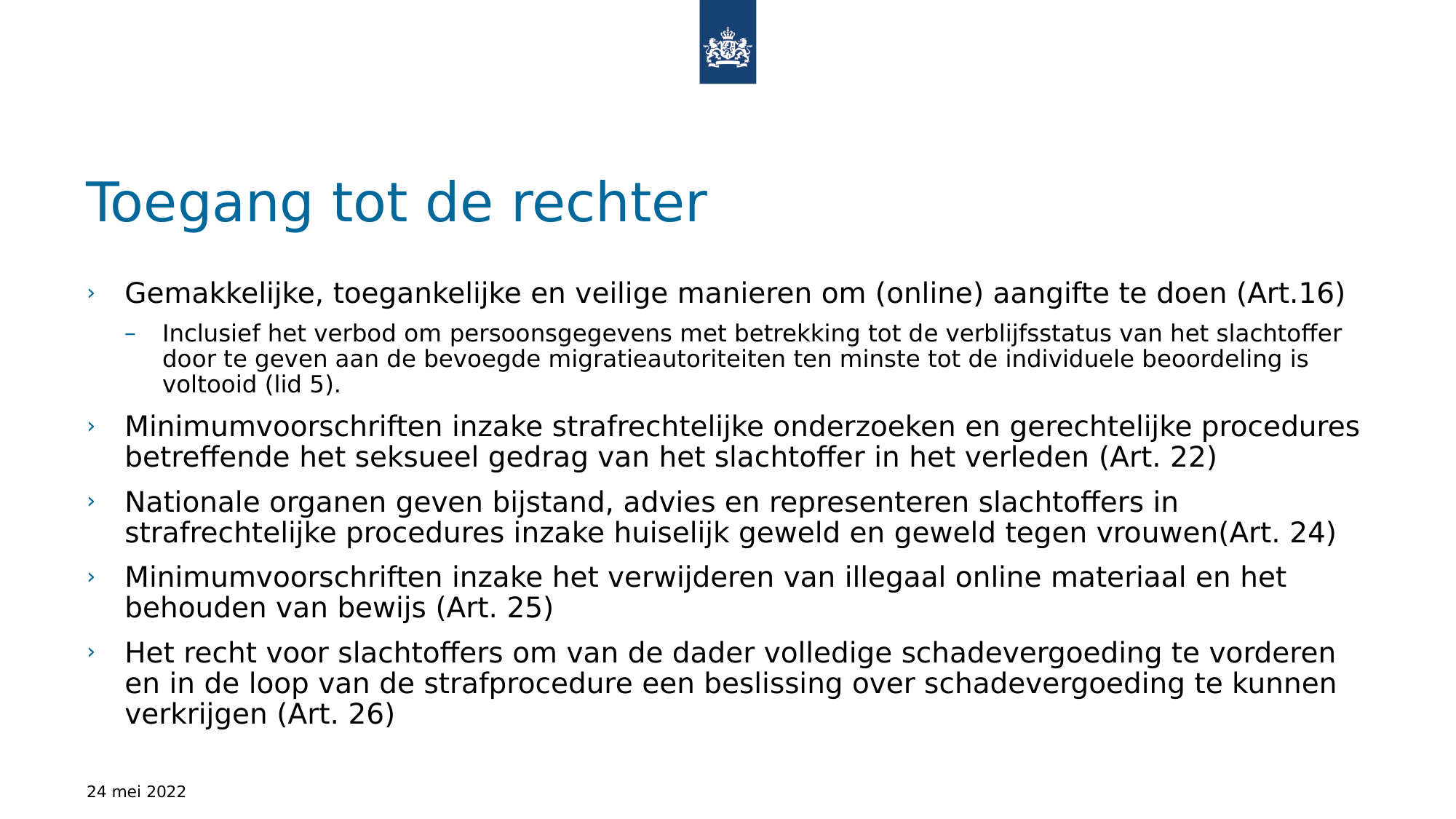

# Toegang tot de rechter
Gemakkelijke, toegankelijke en veilige manieren om (online) aangifte te doen (Art.16)
Inclusief het verbod om persoonsgegevens met betrekking tot de verblijfsstatus van het slachtoffer door te geven aan de bevoegde migratieautoriteiten ten minste tot de individuele beoordeling is voltooid (lid 5).
Minimumvoorschriften inzake strafrechtelijke onderzoeken en gerechtelijke procedures betreffende het seksueel gedrag van het slachtoffer in het verleden (Art. 22)
Nationale organen geven bijstand, advies en representeren slachtoffers in strafrechtelijke procedures inzake huiselijk geweld en geweld tegen vrouwen(Art. 24)
Minimumvoorschriften inzake het verwijderen van illegaal online materiaal en het behouden van bewijs (Art. 25)
Het recht voor slachtoffers om van de dader volledige schadevergoeding te vorderen en in de loop van de strafprocedure een beslissing over schadevergoeding te kunnen verkrijgen (Art. 26)

24 mei 2022